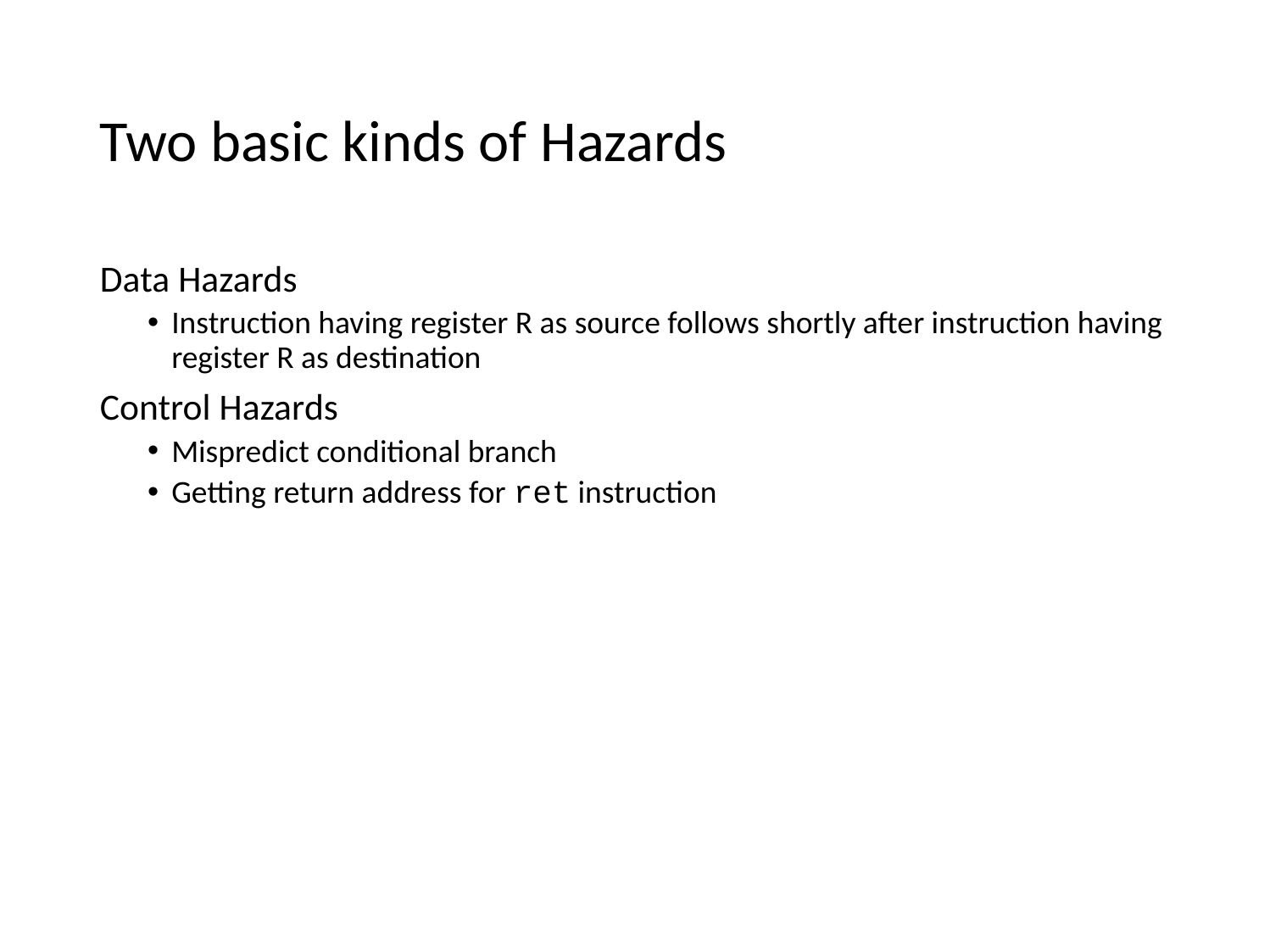

# Two basic kinds of Hazards
Data Hazards
Instruction having register R as source follows shortly after instruction having register R as destination
Control Hazards
Mispredict conditional branch
Getting return address for ret instruction